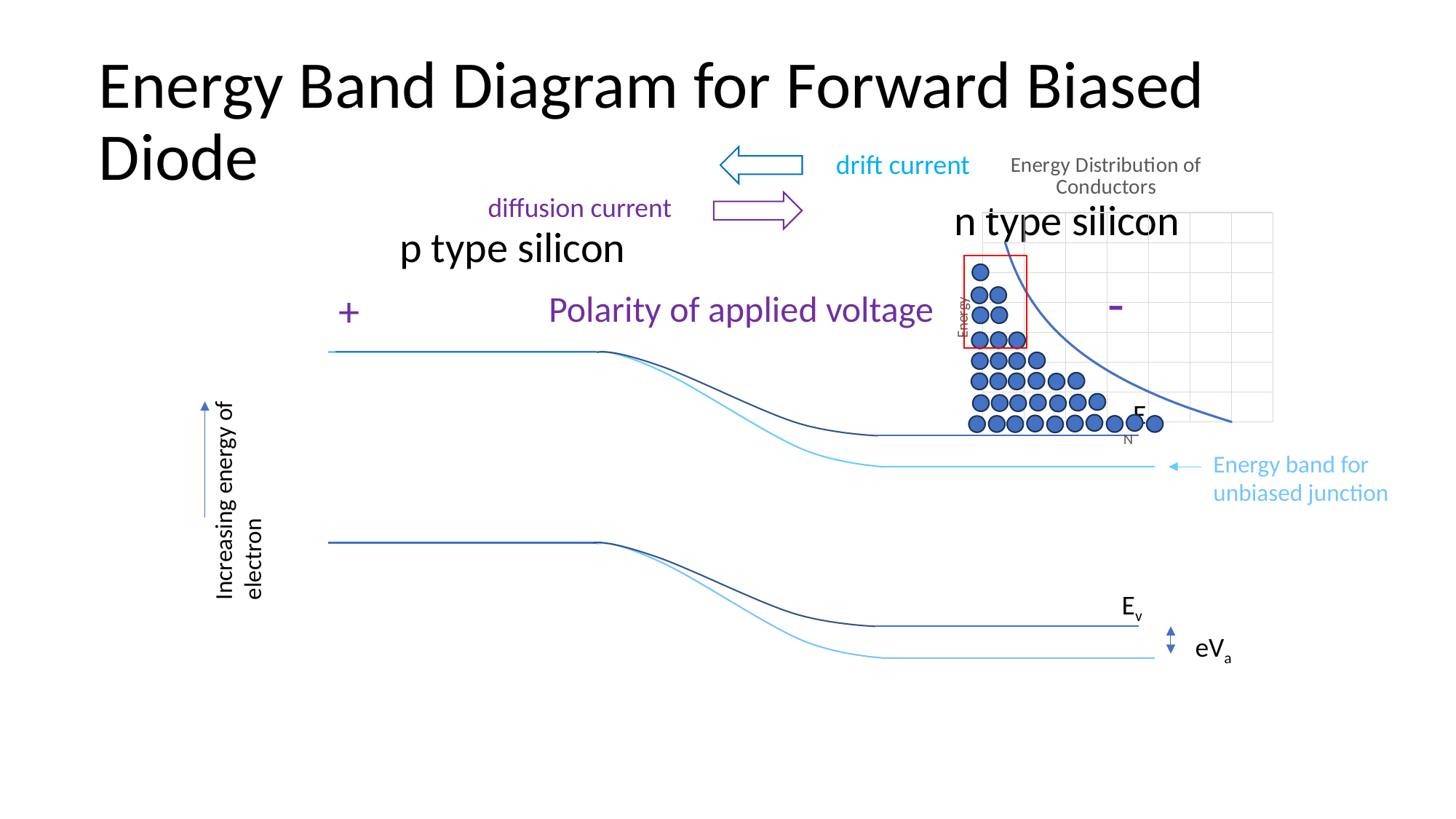

# Energy Band Diagram for Forward Biased Diode

### Chart: Energy Distribution of Conductors

| Category |  |
|---|---|

drift current

diffusion current

n type silicon
p type silicon

-
+
Polarity of applied voltage
Increasing energy of electron

Ec
Energy band for unbiased junction

Ev
eVa